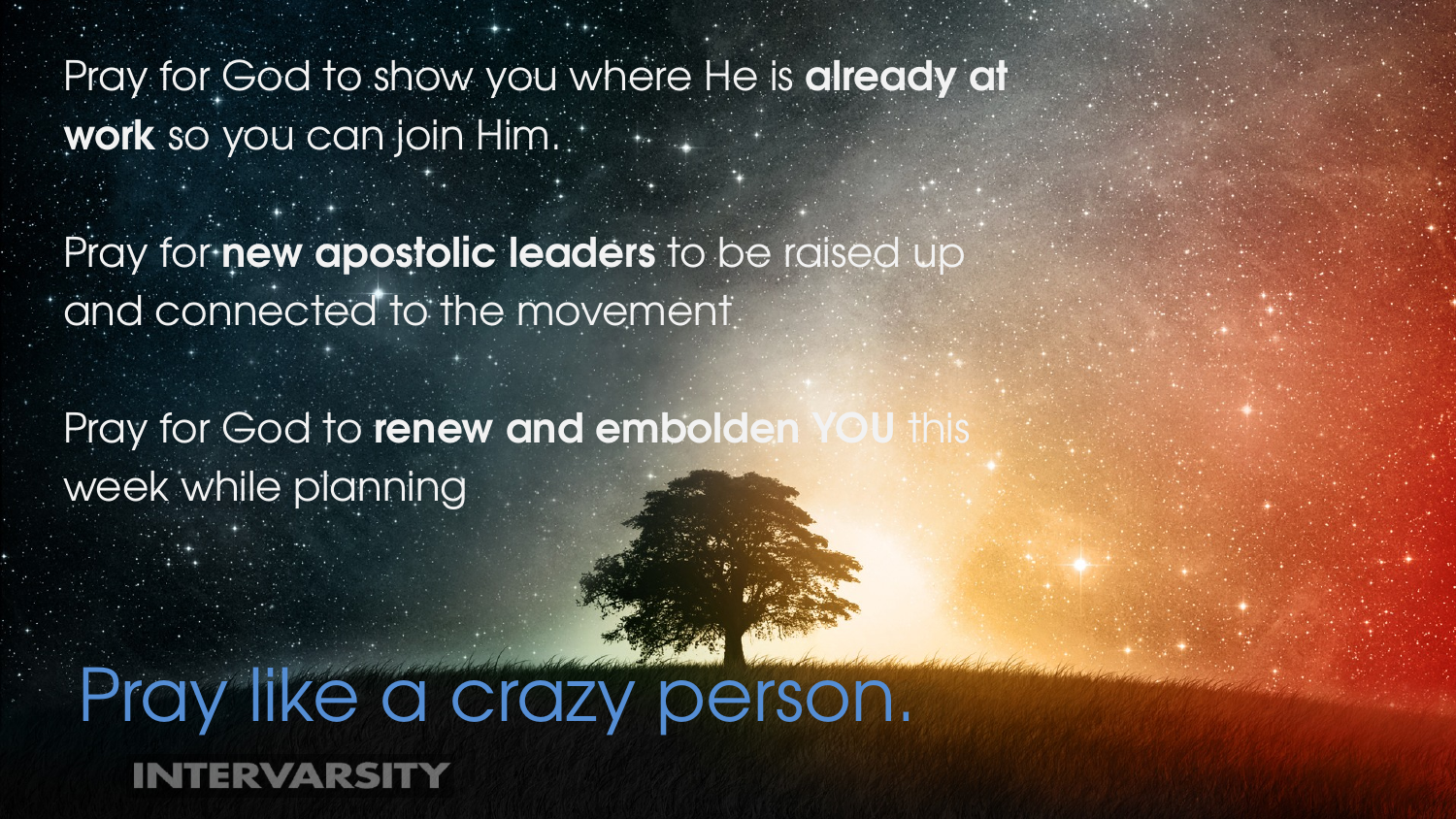

Pray for God to show you where He is already at work so you can join Him.

Pray for new apostolic leaders to be raised up and connected to the movement

Pray for God to renew and embolden YOU this week while planning
Pray like a crazy person.